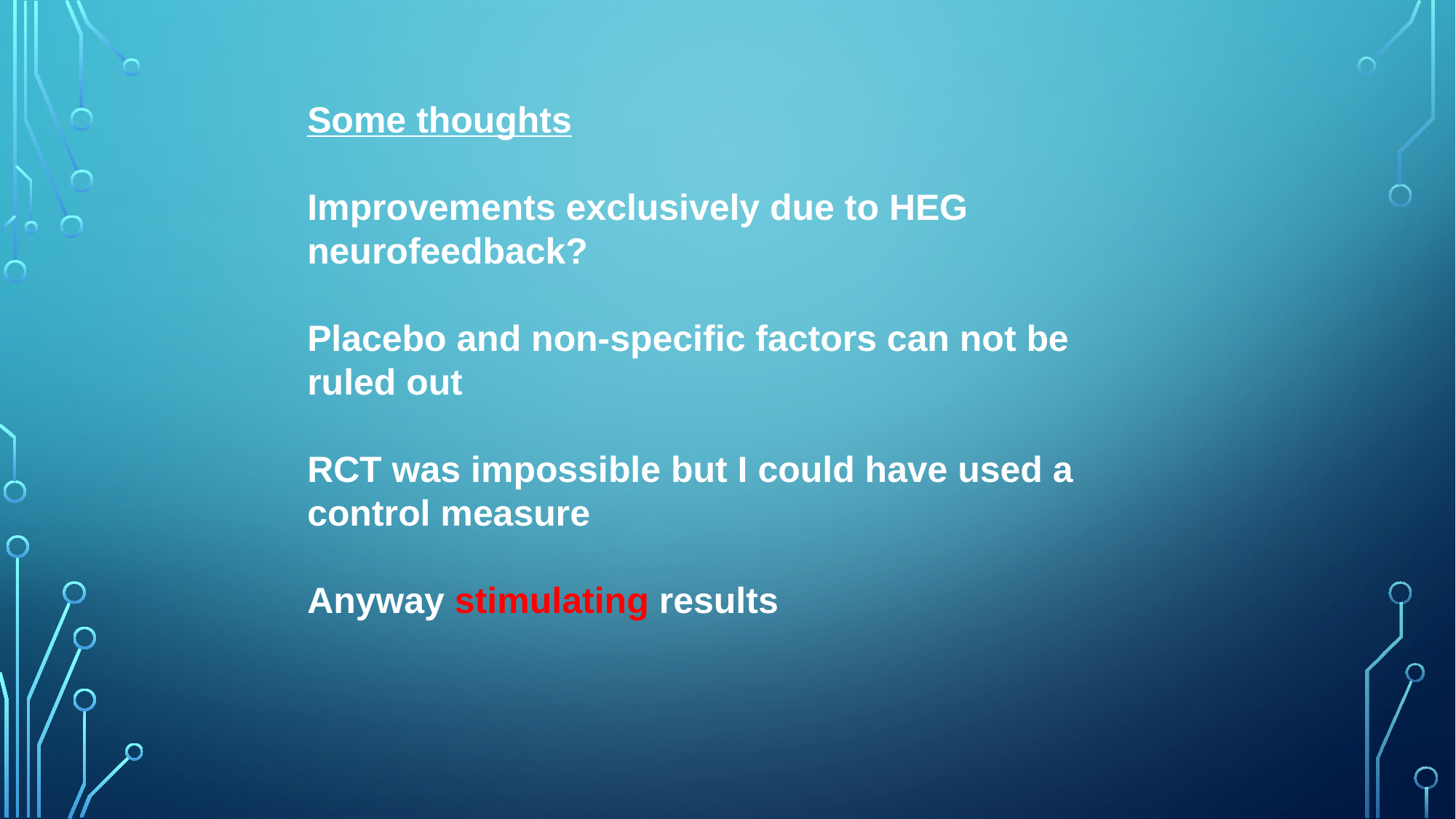

Some thoughts

Improvements exclusively due to HEG neurofeedback?

Placebo and non-specific factors can not be ruled out

RCT was impossible but I could have used a control measure

Anyway stimulating results